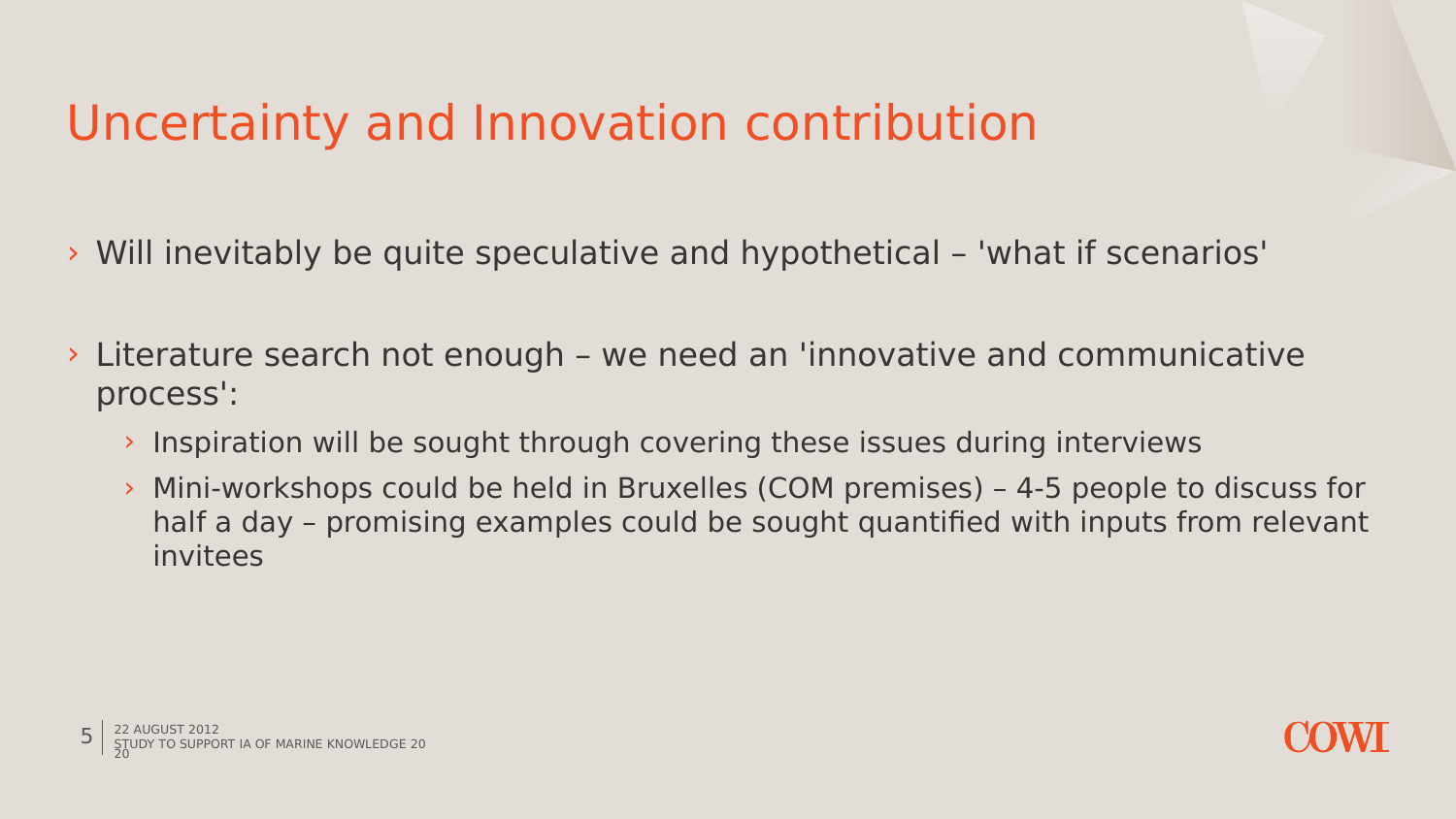

# Uncertainty and Innovation contribution
Will inevitably be quite speculative and hypothetical – 'what if scenarios'

Literature search not enough – we need an 'innovative and communicative process':
Inspiration will be sought through covering these issues during interviews
Mini-workshops could be held in Bruxelles (COM premises) – 4-5 people to discuss for half a day – promising examples could be sought quantified with inputs from relevant invitees

5
22 august 2012
Study to support IA of Marine Knowledge 2020